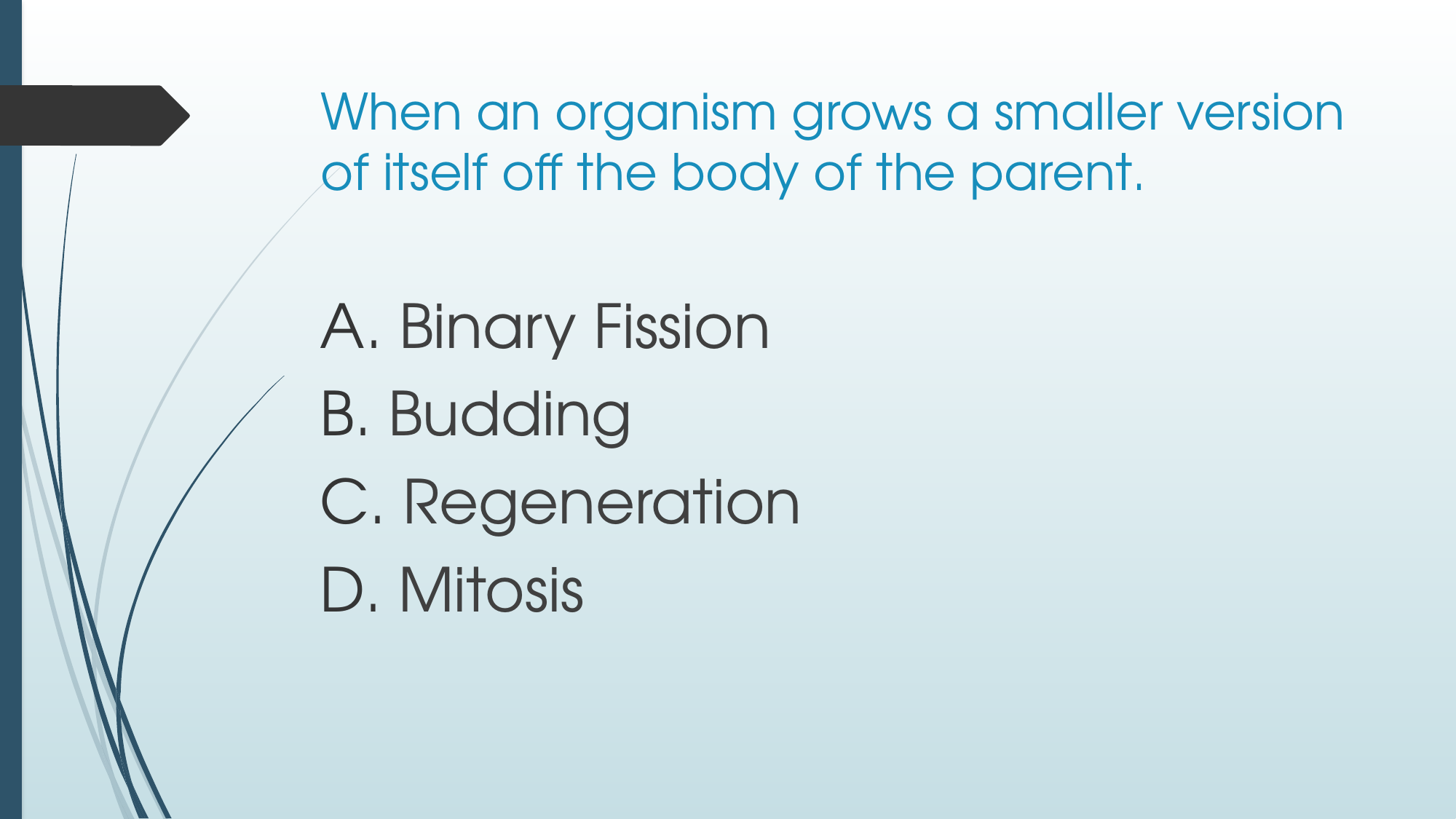

# When an organism grows a smaller version of itself off the body of the parent.
 Binary Fission
 Budding
 Regeneration
 Mitosis